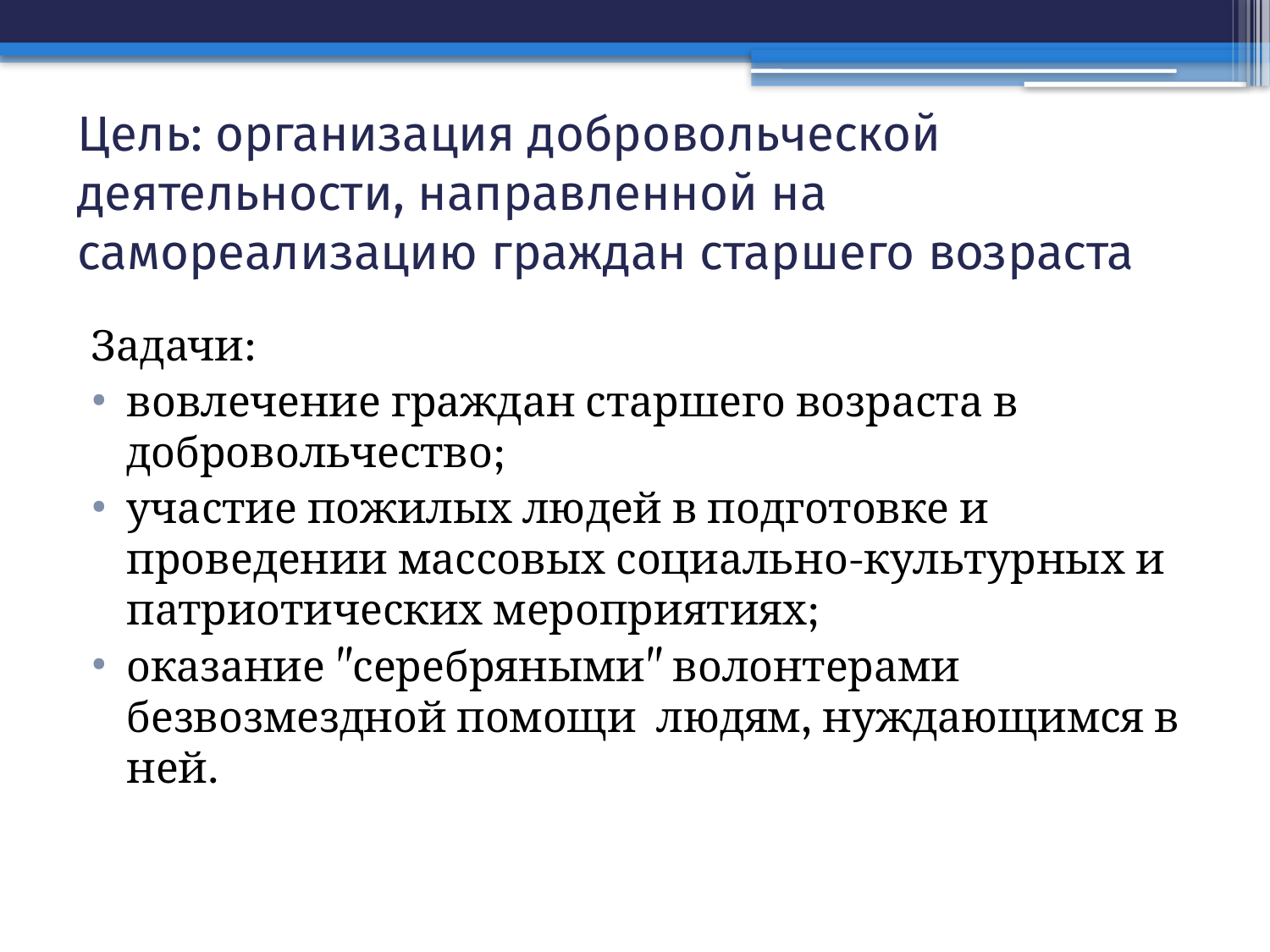

# Цель: организация добровольческой деятельности, направленной на самореализацию граждан старшего возраста
Задачи:
вовлечение граждан старшего возраста в добровольчество;
участие пожилых людей в подготовке и проведении массовых социально-культурных и патриотических мероприятиях;
оказание "серебряными" волонтерами безвозмездной помощи  людям, нуждающимся в ней.